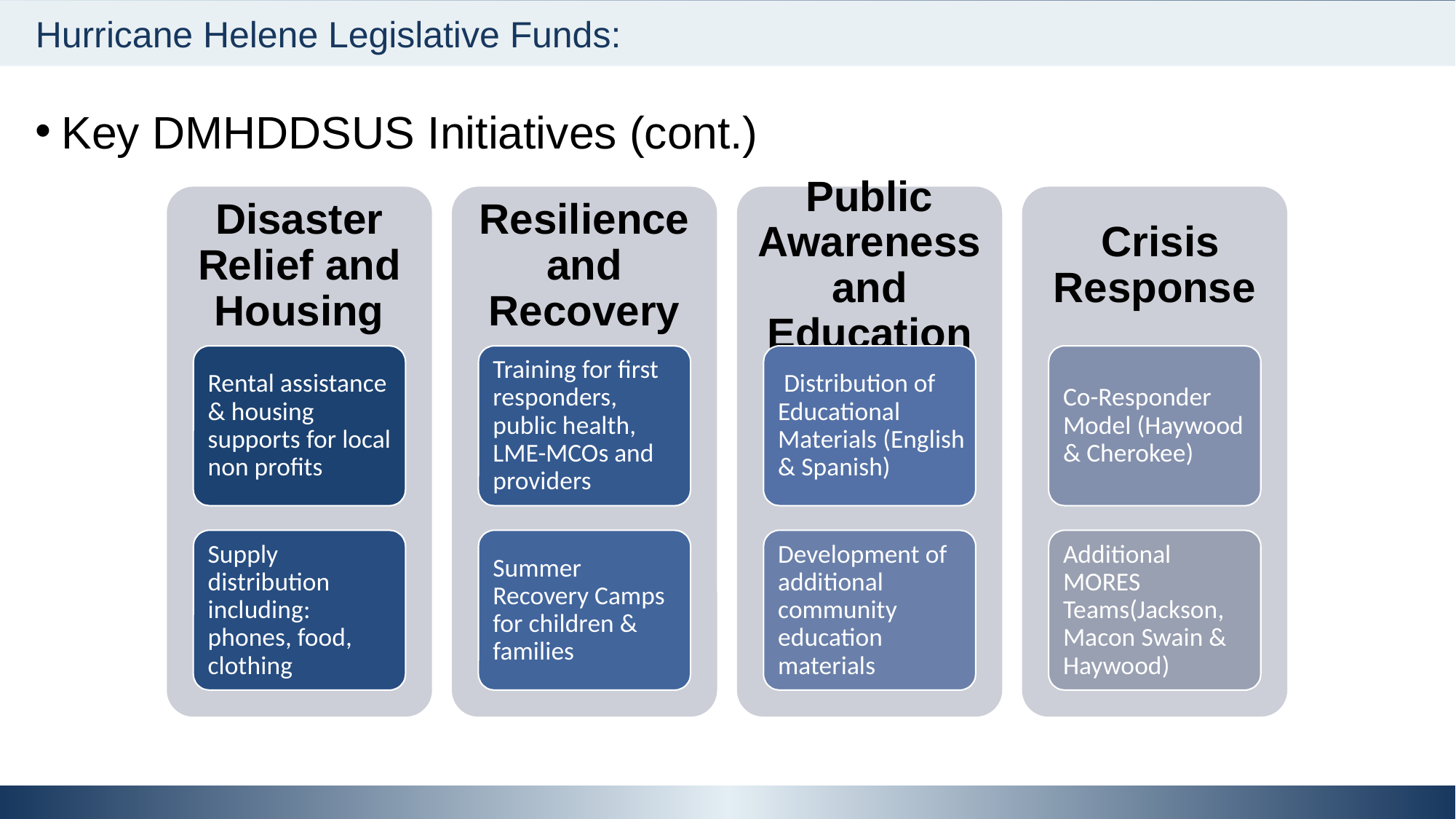

Hurricane Helene Legislative Funds:
Key DMHDDSUS Initiatives (cont.)

Disaster Relief and Housing
Rental assistance & housing supports for local non profits
Supply distribution including: phones, food, clothing
Resilience and Recovery
Training for first responders, public health, LME-MCOs and providers
Summer Recovery Camps for children & families
Public Awareness and Education
 Distribution of Educational Materials (English & Spanish)
Development of additional community education materials
 Crisis Response
Co-Responder Model (Haywood & Cherokee)
Additional MORES Teams(Jackson, Macon Swain & Haywood)